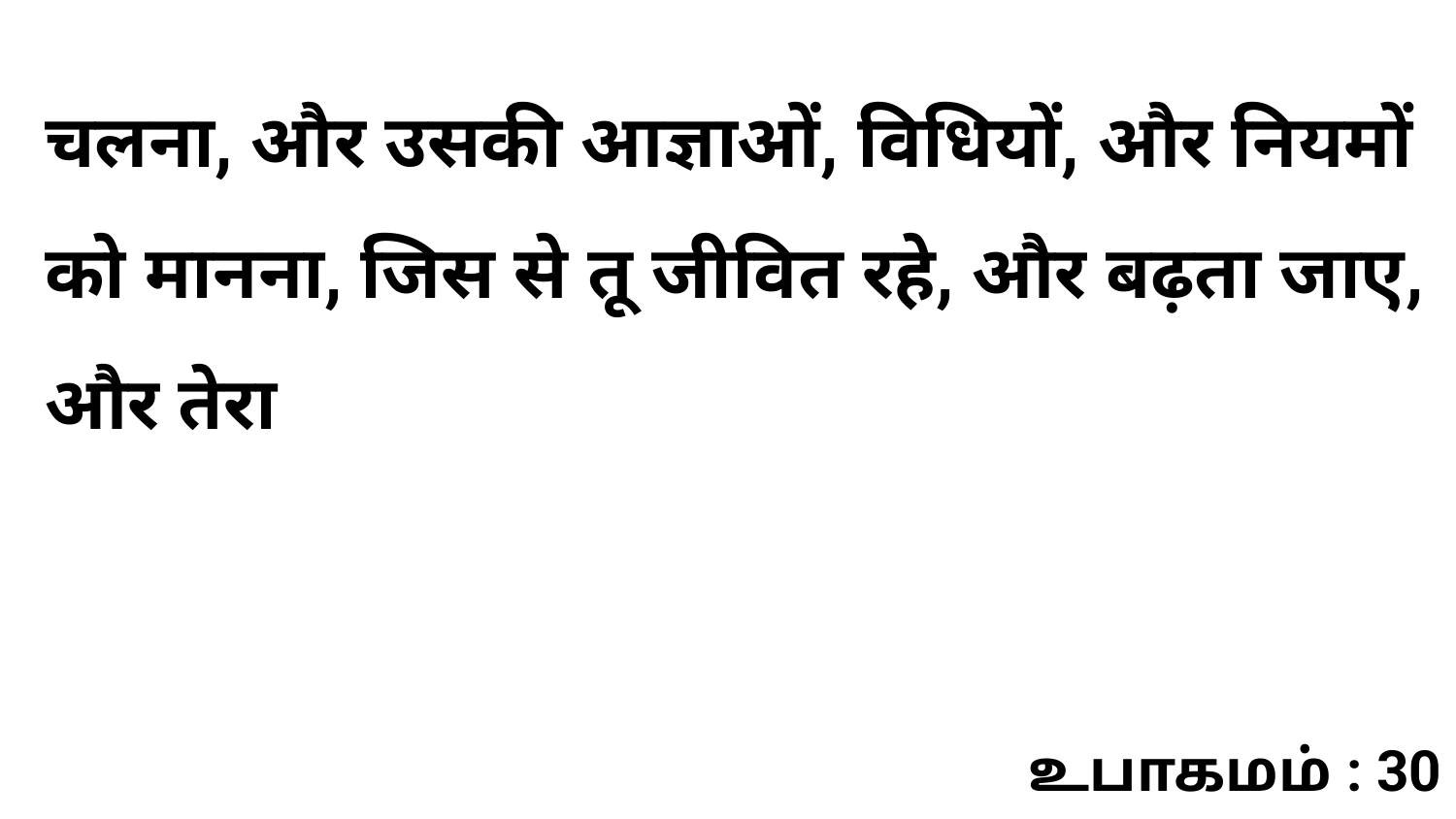

चलना, और उसकी आज्ञाओं, विधियों, और नियमों को मानना, जिस से तू जीवित रहे, और बढ़ता जाए, और तेरा
உபாகமம் : 30